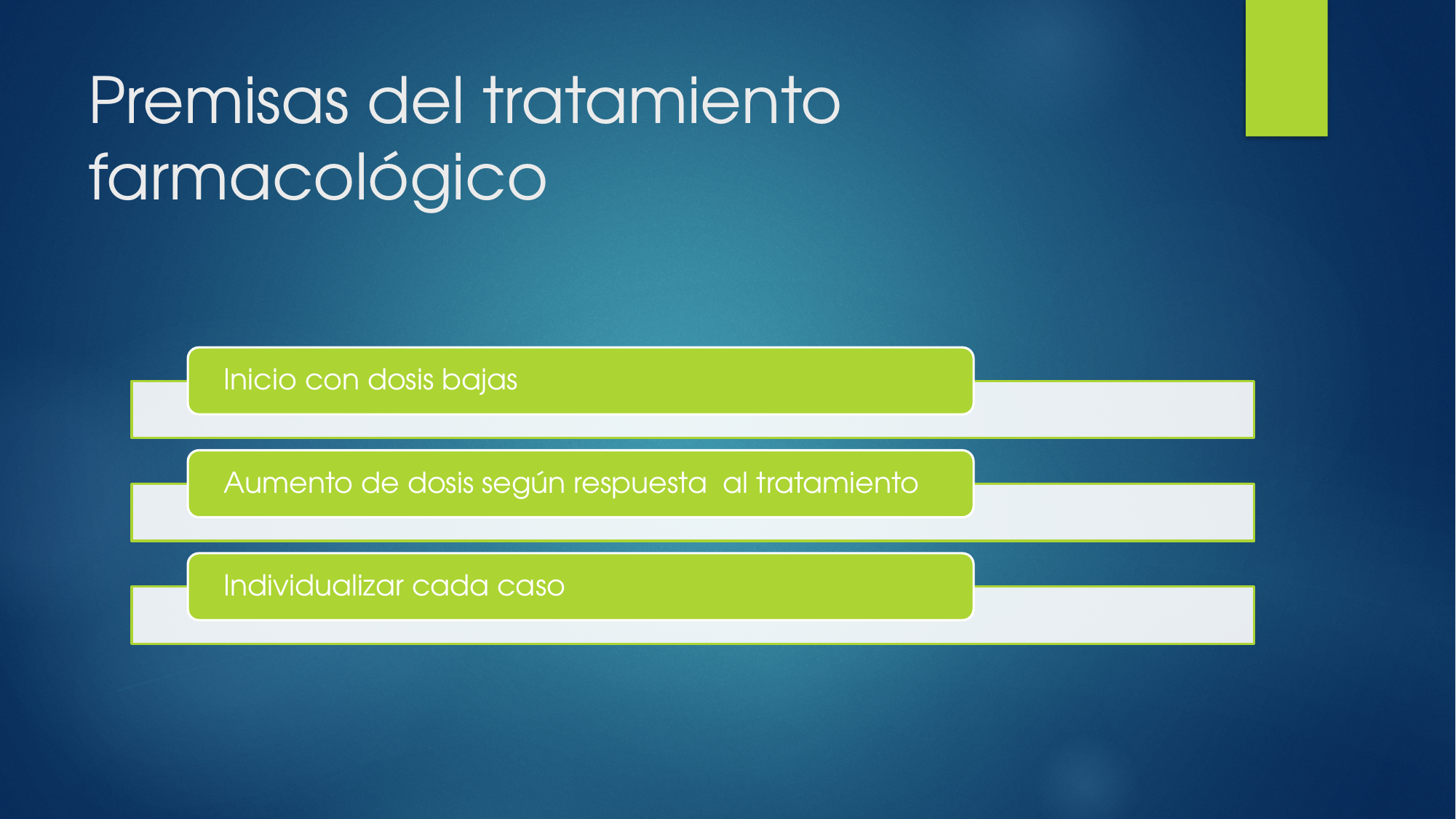

# Premisas del tratamiento farmacológico
Inicio con dosis bajas
Aumento de dosis según respuesta  al tratamiento
Individualizar cada caso